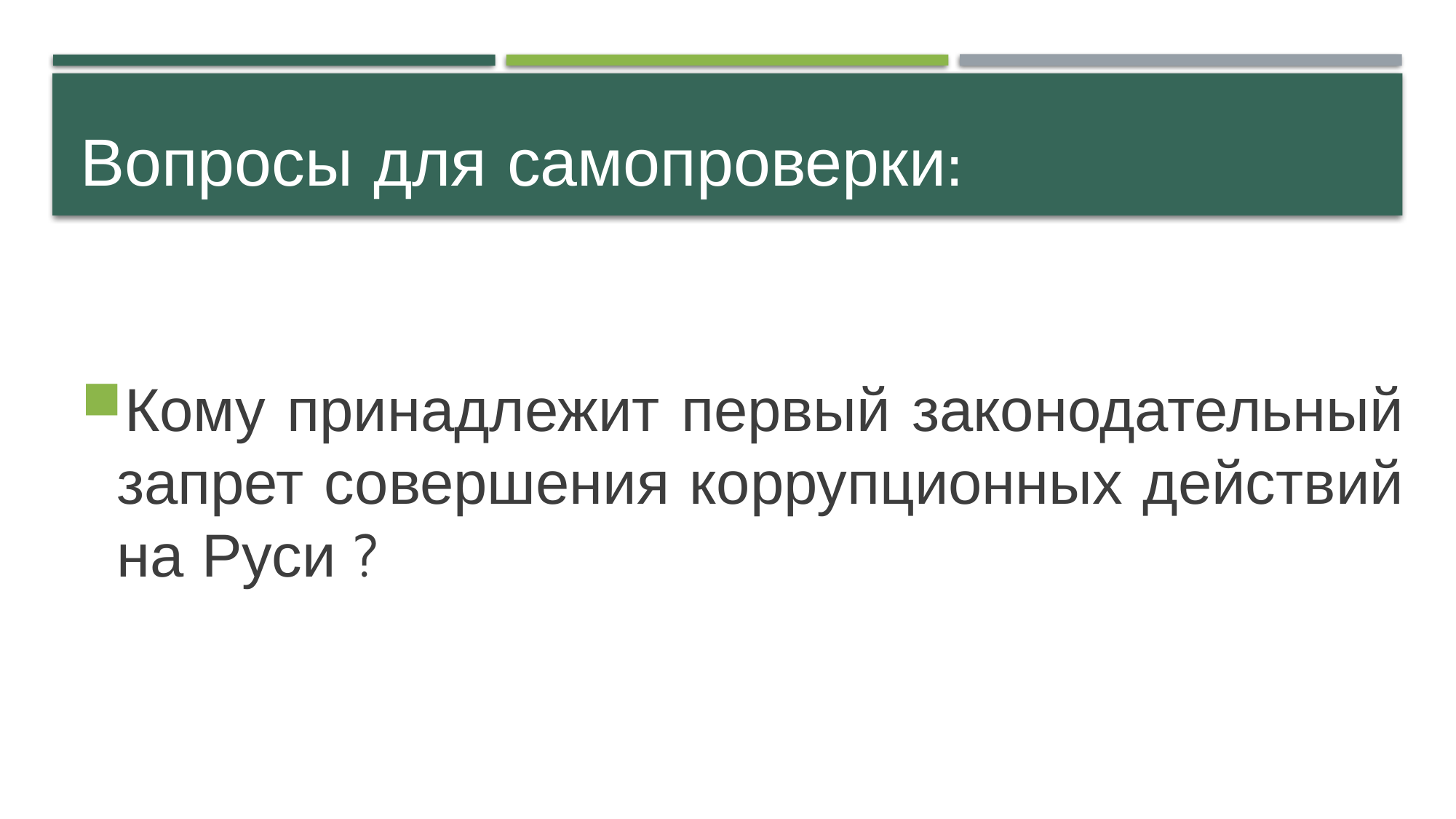

# Вопросы для самопроверки:
Кому принадлежит первый законодательный запрет совершения коррупционных действий на Руси ?